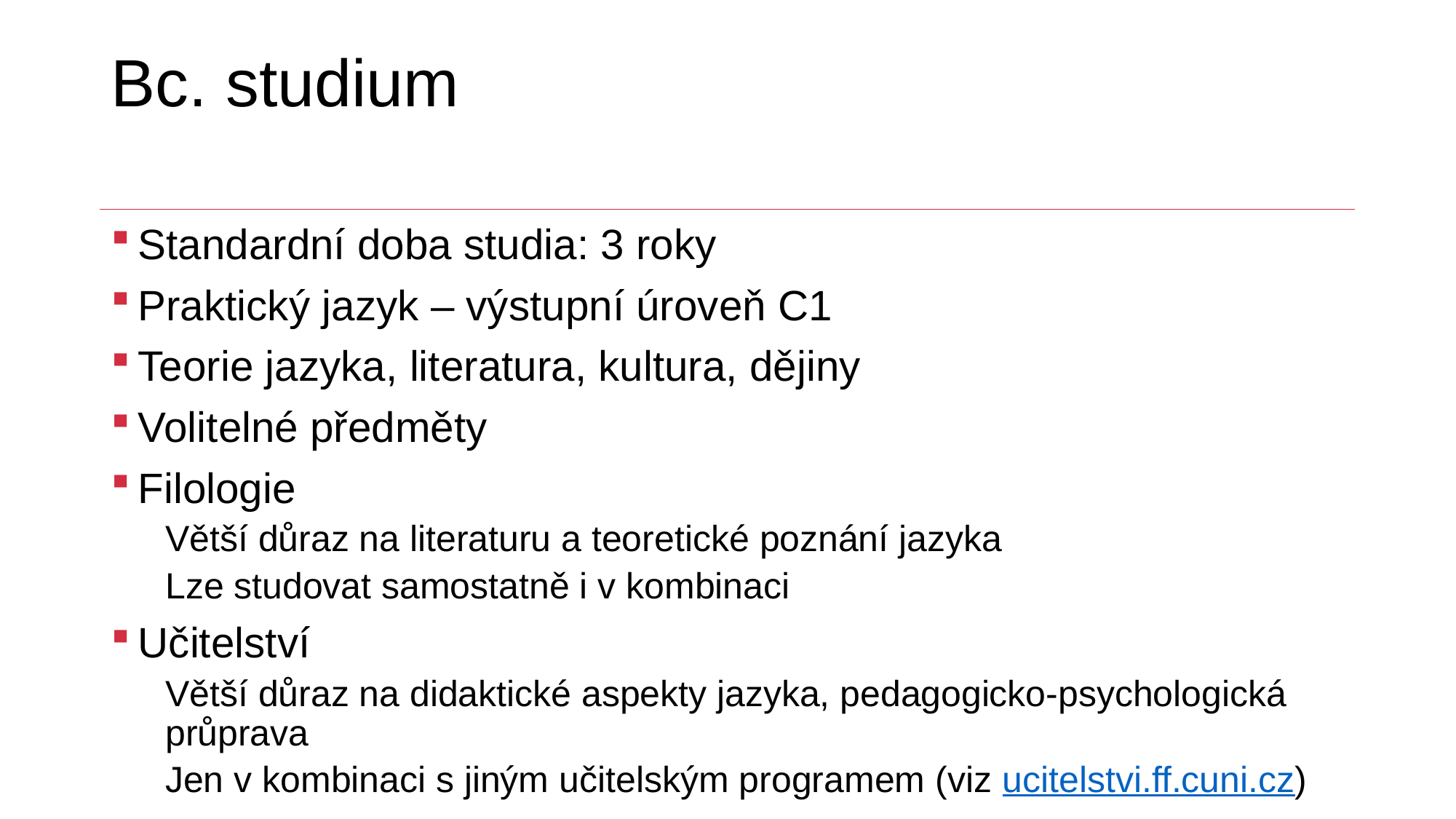

# Bc. studium
Standardní doba studia: 3 roky
Praktický jazyk – výstupní úroveň C1
Teorie jazyka, literatura, kultura, dějiny
Volitelné předměty
Filologie
Větší důraz na literaturu a teoretické poznání jazyka
Lze studovat samostatně i v kombinaci
Učitelství
Větší důraz na didaktické aspekty jazyka, pedagogicko-psychologická průprava
Jen v kombinaci s jiným učitelským programem (viz ucitelstvi.ff.cuni.cz)